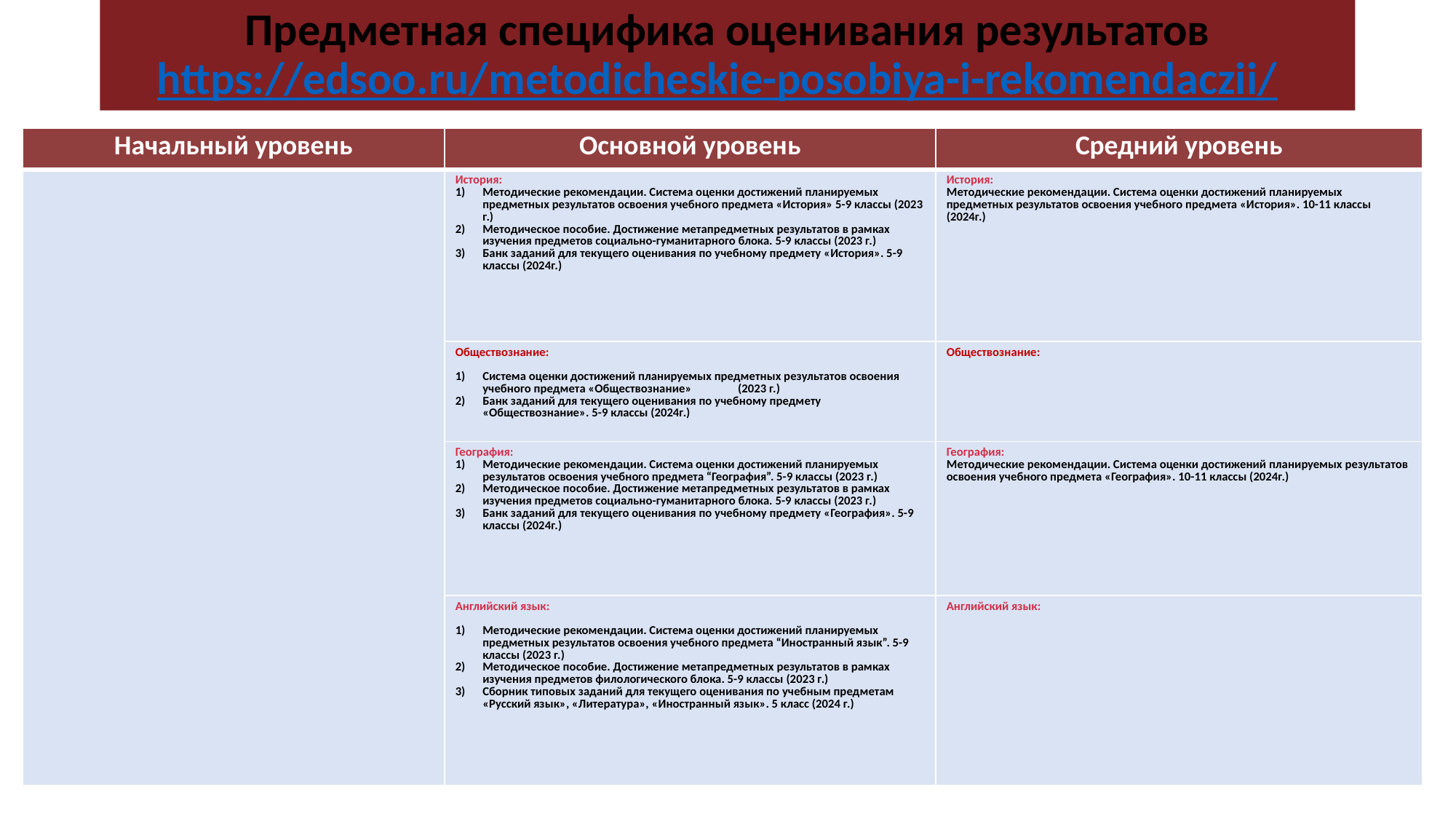

Предметная специфика оценивания результатов
https://edsoo.ru/metodicheskie-posobiya-i-rekomendaczii/
| Начальный уровень | Основной уровень | Средний уровень |
| --- | --- | --- |
|  | История: Методические рекомендации. Система оценки достижений планируемых предметных результатов освоения учебного предмета «История» 5-9 классы (2023 г.) Методическое пособие. Достижение метапредметных результатов в рамках изучения предметов социально-гуманитарного блока. 5-9 классы (2023 г.) Банк заданий для текущего оценивания по учебному предмету «История». 5-9 классы (2024г.) | История: Методические рекомендации. Система оценки достижений планируемых предметных результатов освоения учебного предмета «История». 10-11 классы (2024г.) |
|  | Обществознание: Система оценки достижений планируемых предметных результатов освоения учебного предмета «Обществознание» (2023 г.) Банк заданий для текущего оценивания по учебному предмету «Обществознание». 5-9 классы (2024г.) | Обществознание: |
|  | География: Методические рекомендации. Система оценки достижений планируемых результатов освоения учебного предмета “География”. 5-9 классы (2023 г.) Методическое пособие. Достижение метапредметных результатов в рамках изучения предметов социально-гуманитарного блока. 5-9 классы (2023 г.) Банк заданий для текущего оценивания по учебному предмету «География». 5-9 классы (2024г.) | География: Методические рекомендации. Система оценки достижений планируемых результатов освоения учебного предмета «География». 10-11 классы (2024г.) |
|  | Английский язык: Методические рекомендации. Система оценки достижений планируемых предметных результатов освоения учебного предмета “Иностранный язык”. 5-9 классы (2023 г.) Методическое пособие. Достижение метапредметных результатов в рамках изучения предметов филологического блока. 5-9 классы (2023 г.) Сборник типовых заданий для текущего оценивания по учебным предметам «Русский язык», «Литература», «Иностранный язык». 5 класс (2024 г.) | Английский язык: |